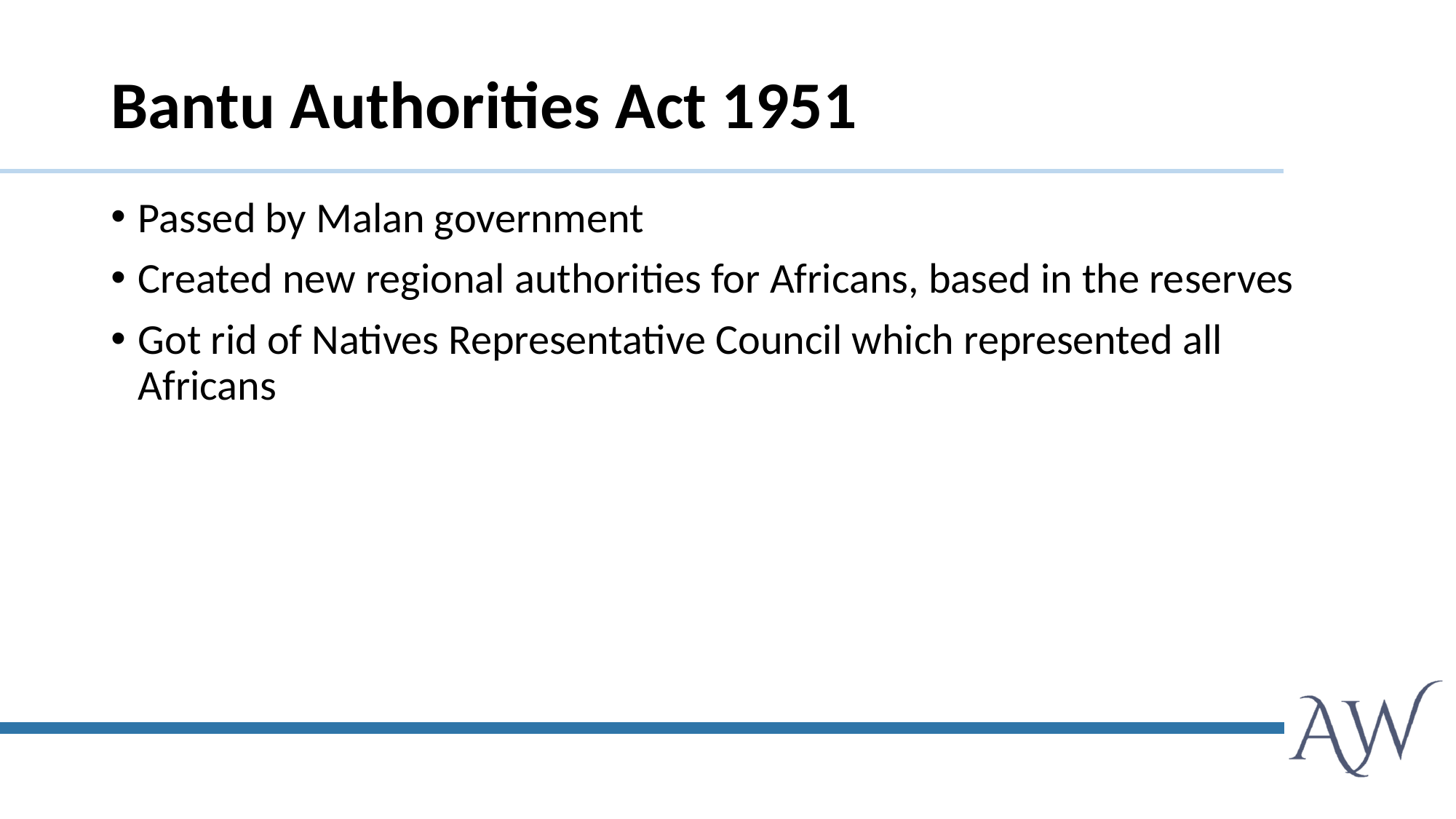

# Bantu Authorities Act 1951
Passed by Malan government
Created new regional authorities for Africans, based in the reserves
Got rid of Natives Representative Council which represented all Africans